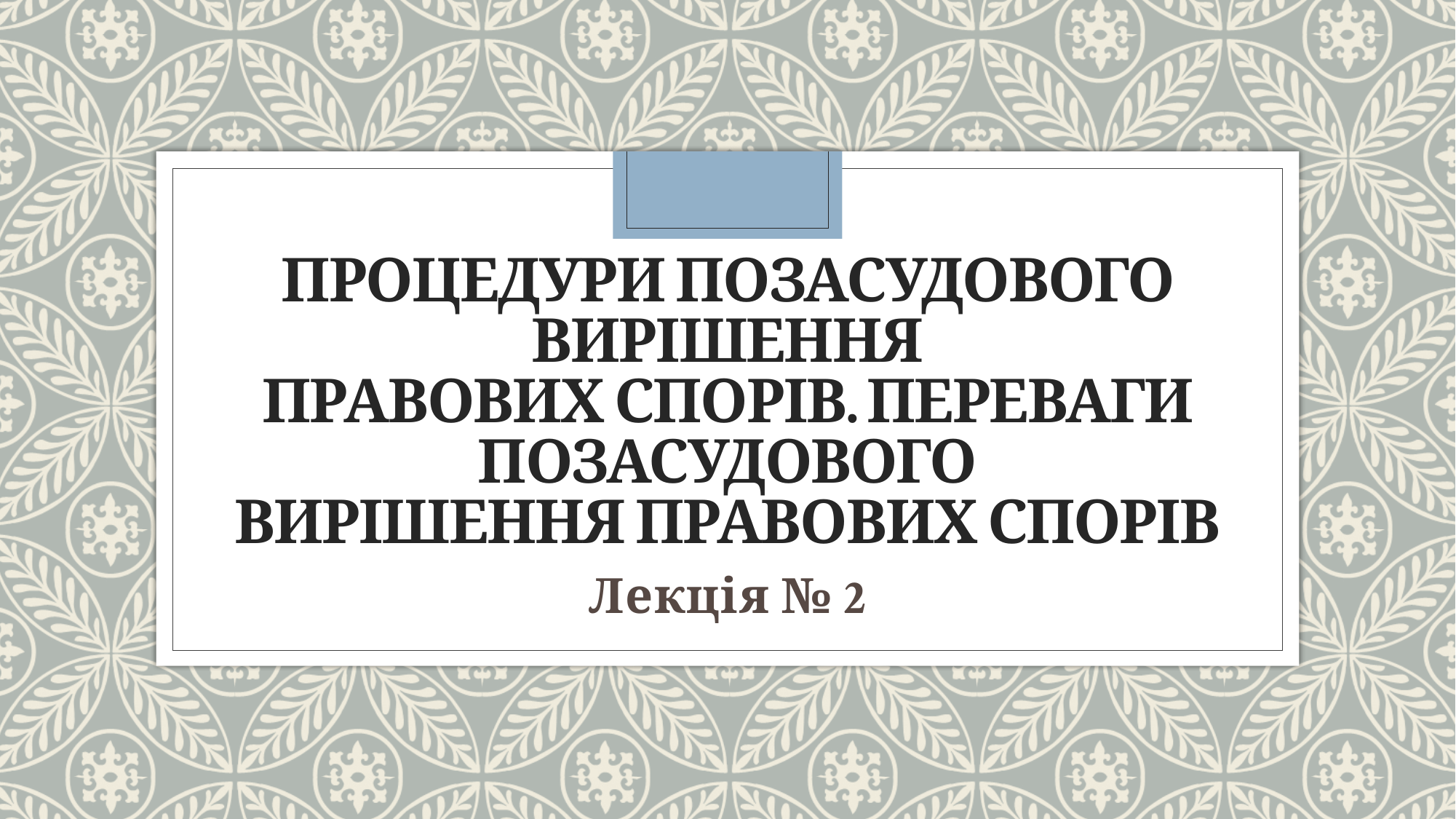

# Процедури позасудового вирішення правових спорів. Переваги позасудового вирішення правових спорів
Лекція № 2